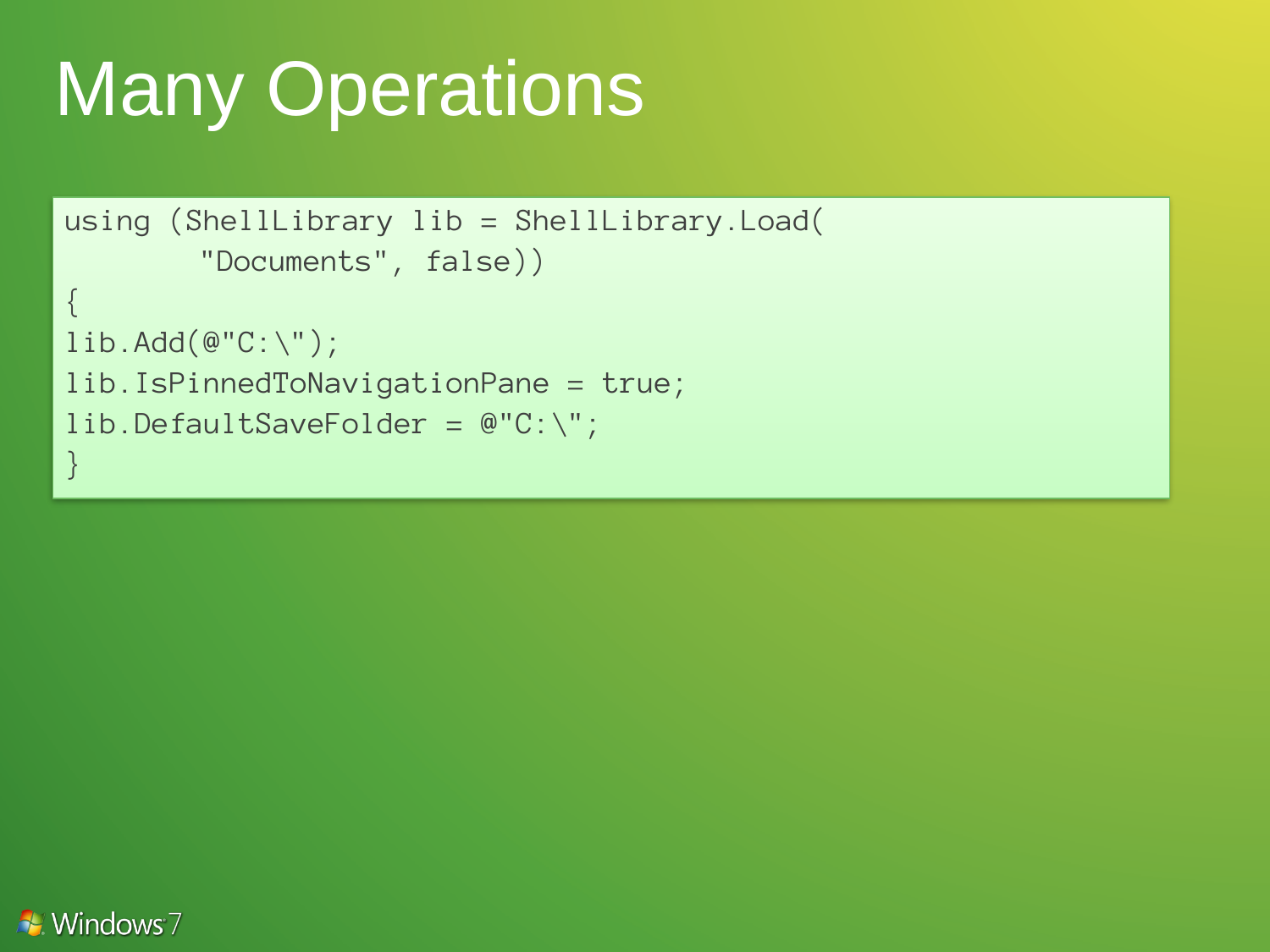

# Many Operations
using (ShellLibrary lib = ShellLibrary.Load(
	     "Documents", false))
{
lib.Add(@"C:\");
lib.IsPinnedToNavigationPane = true;
lib.DefaultSaveFolder = @"C:\";
}